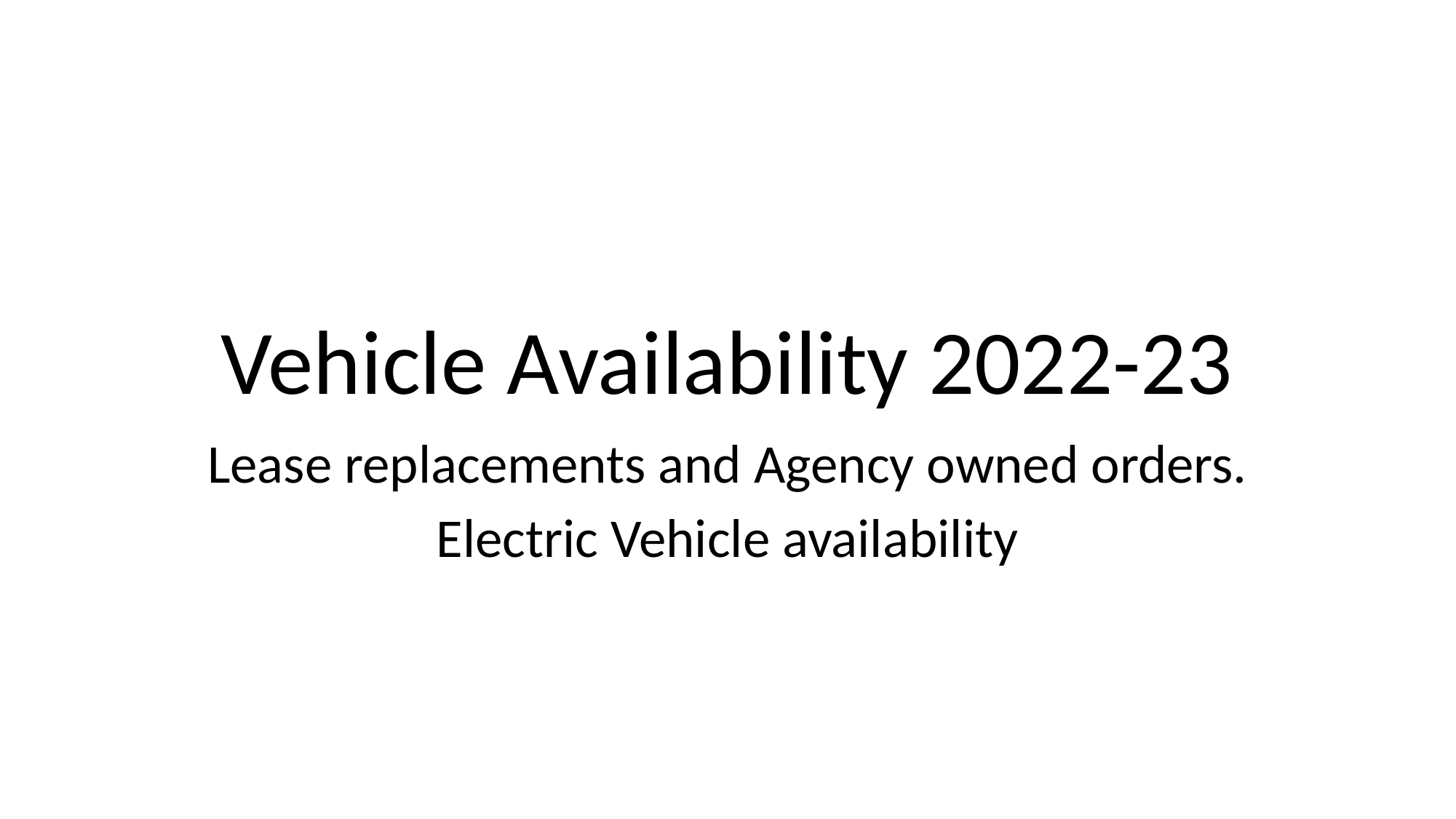

# Vehicle Availability 2022-23
Lease replacements and Agency owned orders.
Electric Vehicle availability